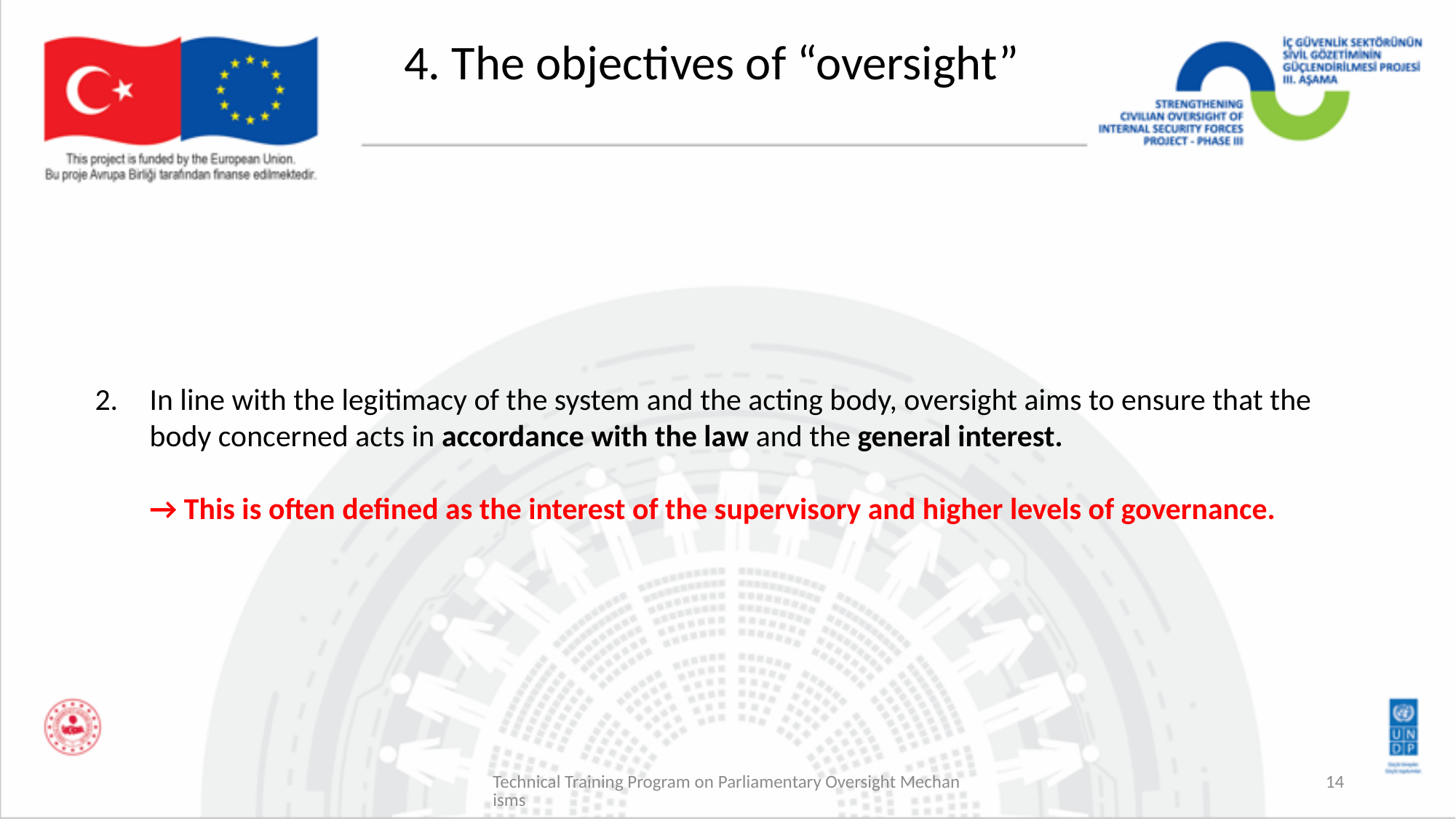

# 4. The objectives of “oversight”
In line with the legitimacy of the system and the acting body, oversight aims to ensure that the body concerned acts in accordance with the law and the general interest.

→ This is often defined as the interest of the supervisory and higher levels of governance.
Technical Training Program on Parliamentary Oversight Mechanisms
14